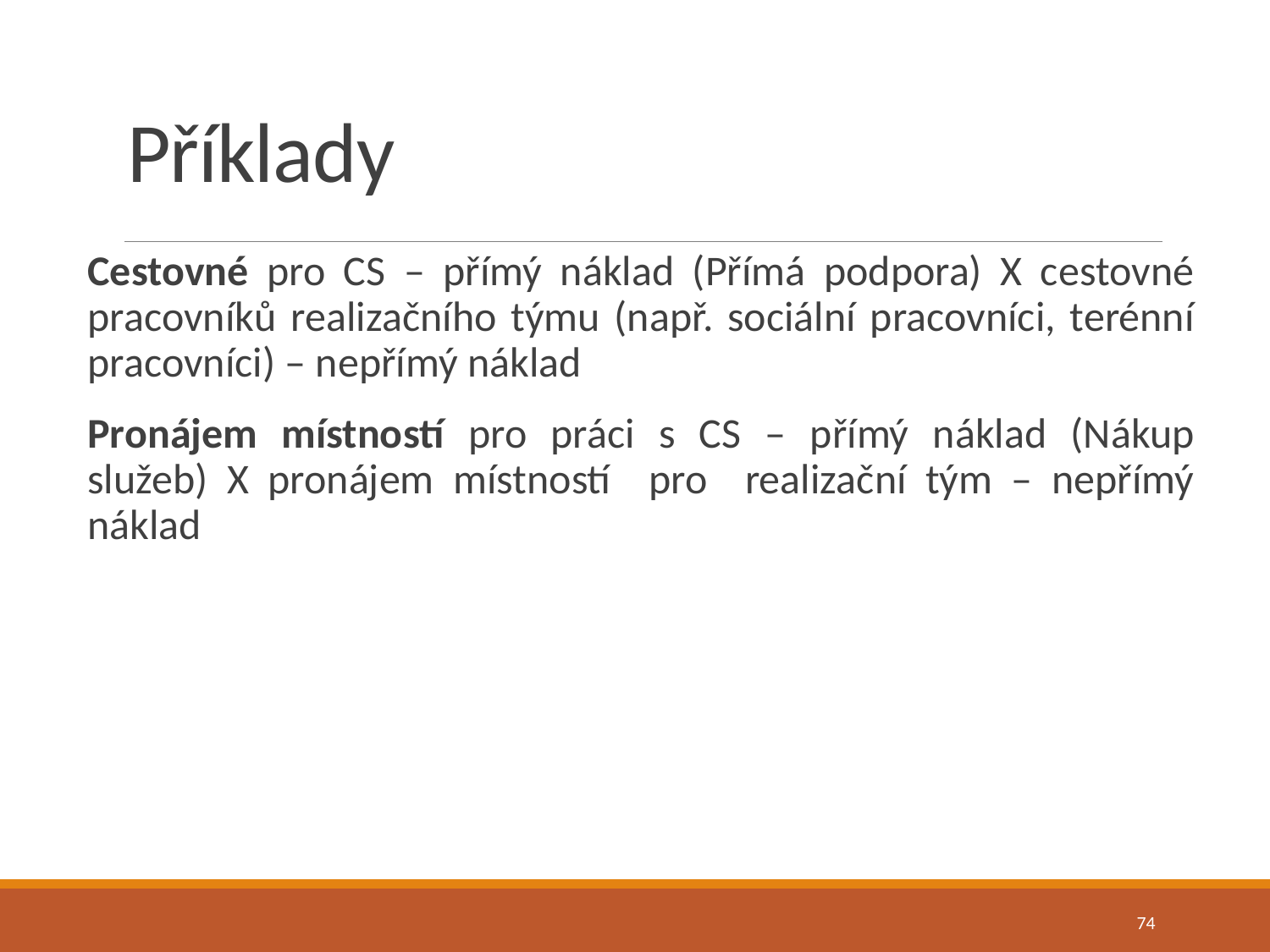

# Příklady

Cestovné pro CS – přímý náklad (Přímá podpora) X cestovné pracovníků realizačního týmu (např. sociální pracovníci, terénní pracovníci) – nepřímý náklad
Pronájem místností pro práci s CS – přímý náklad (Nákup služeb) X pronájem místností  pro  realizační tým – nepřímý náklad

74